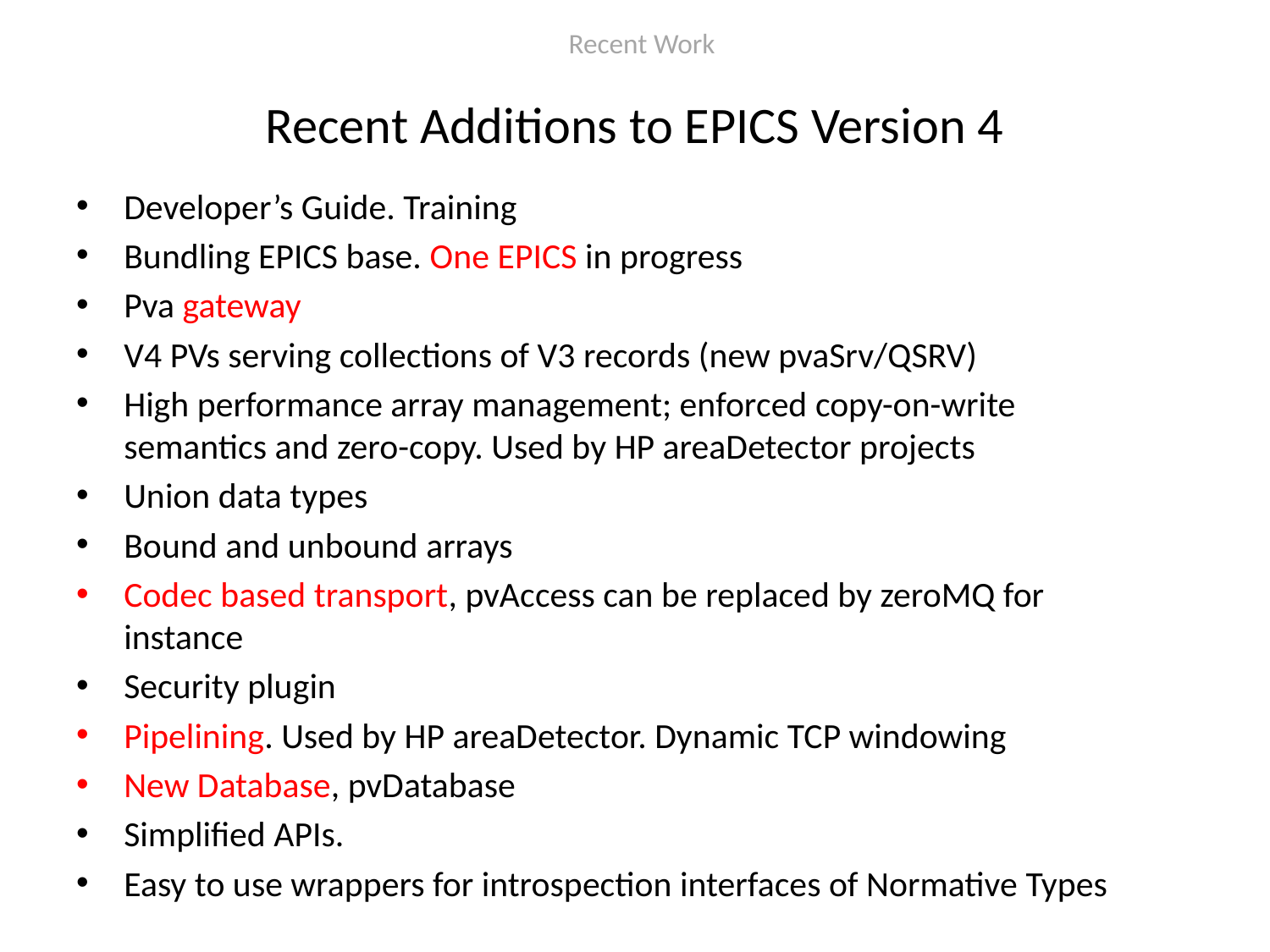

Recent Work
# Recent Additions to EPICS Version 4
Developer’s Guide. Training
Bundling EPICS base. One EPICS in progress
Pva gateway
V4 PVs serving collections of V3 records (new pvaSrv/QSRV)
High performance array management; enforced copy-on-write semantics and zero-copy. Used by HP areaDetector projects
Union data types
Bound and unbound arrays
Codec based transport, pvAccess can be replaced by zeroMQ for instance
Security plugin
Pipelining. Used by HP areaDetector. Dynamic TCP windowing
New Database, pvDatabase
Simplified APIs.
Easy to use wrappers for introspection interfaces of Normative Types